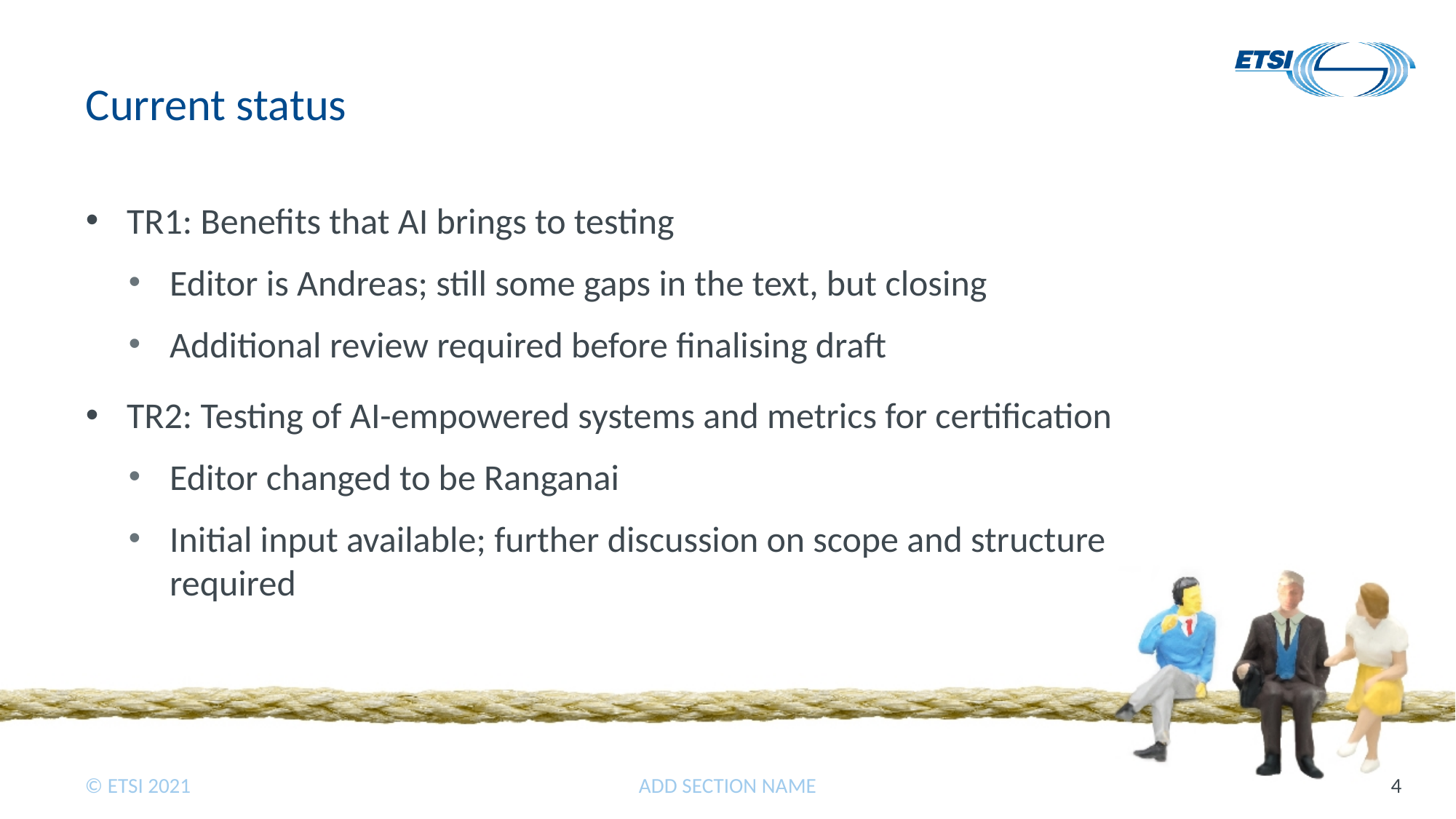

# Current status
TR1: Benefits that AI brings to testing
Editor is Andreas; still some gaps in the text, but closing
Additional review required before finalising draft
TR2: Testing of AI-empowered systems and metrics for certification
Editor changed to be Ranganai
Initial input available; further discussion on scope and structure required
ADD SECTION NAME